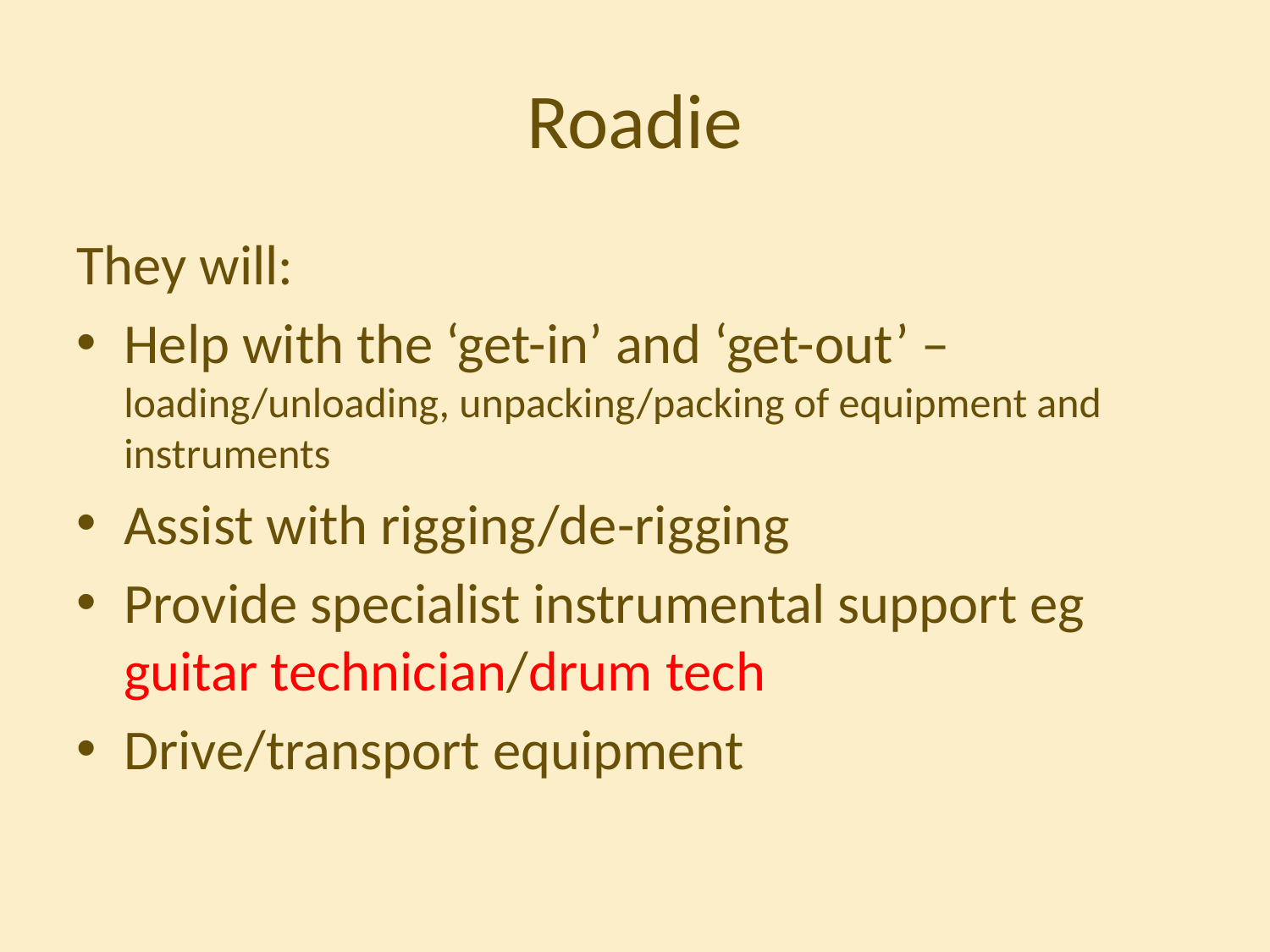

# Roadie
They will:
Help with the ‘get-in’ and ‘get-out’ – loading/unloading, unpacking/packing of equipment and instruments
Assist with rigging/de-rigging
Provide specialist instrumental support eg guitar technician/drum tech
Drive/transport equipment